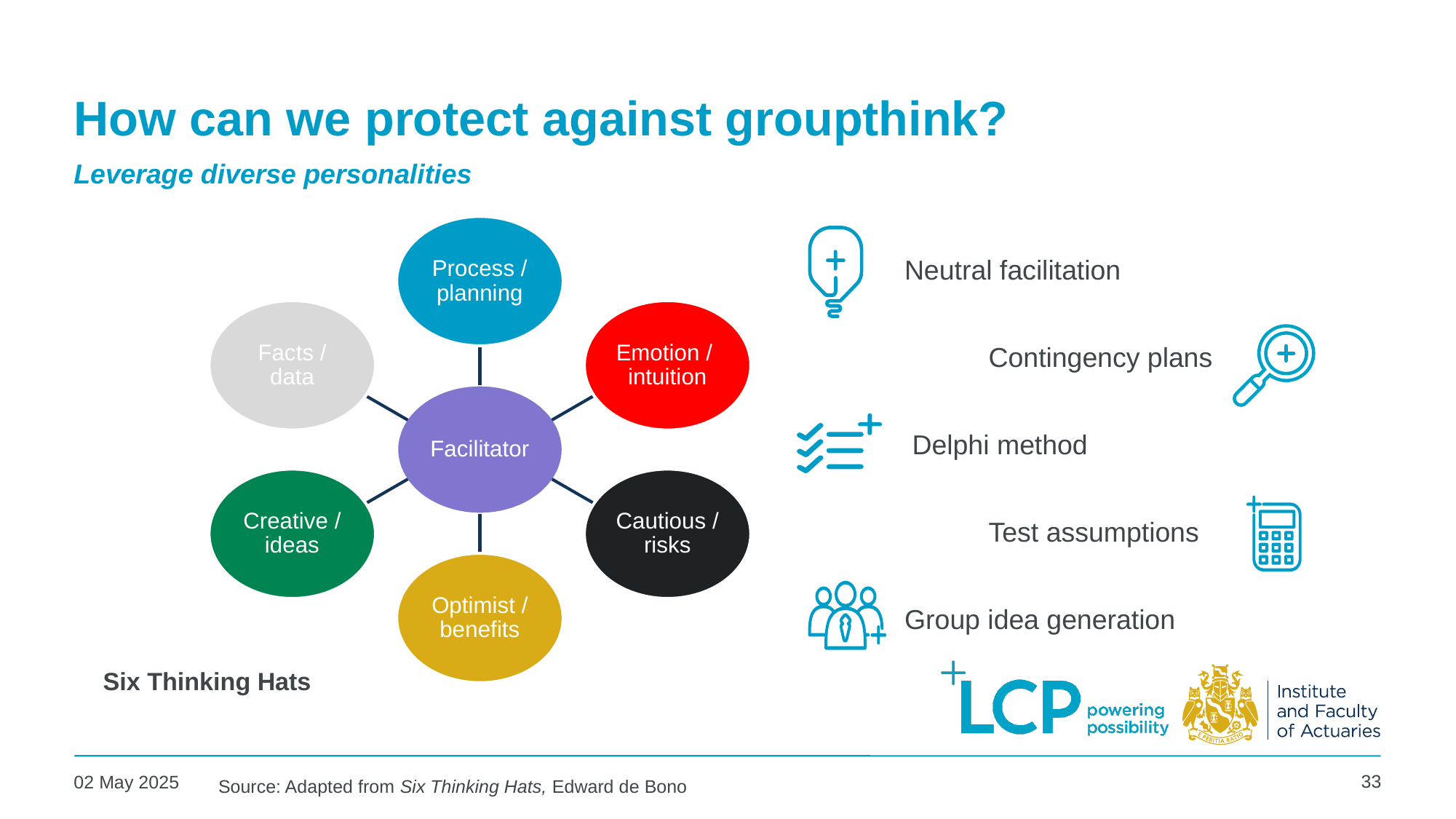

# How can we protect against groupthink?
Leverage diverse personalities
Facilitator

Process / planning

Emotion /  intuition

Cautious / risks

Optimist / benefits

Creative / ideas

Facts / data
Six Thinking Hats

Neutral facilitation
           Contingency plans
 Delphi method
           Test assumptions
Group idea generation

33
02 May 2025
Source: Adapted from Six Thinking Hats, Edward de Bono